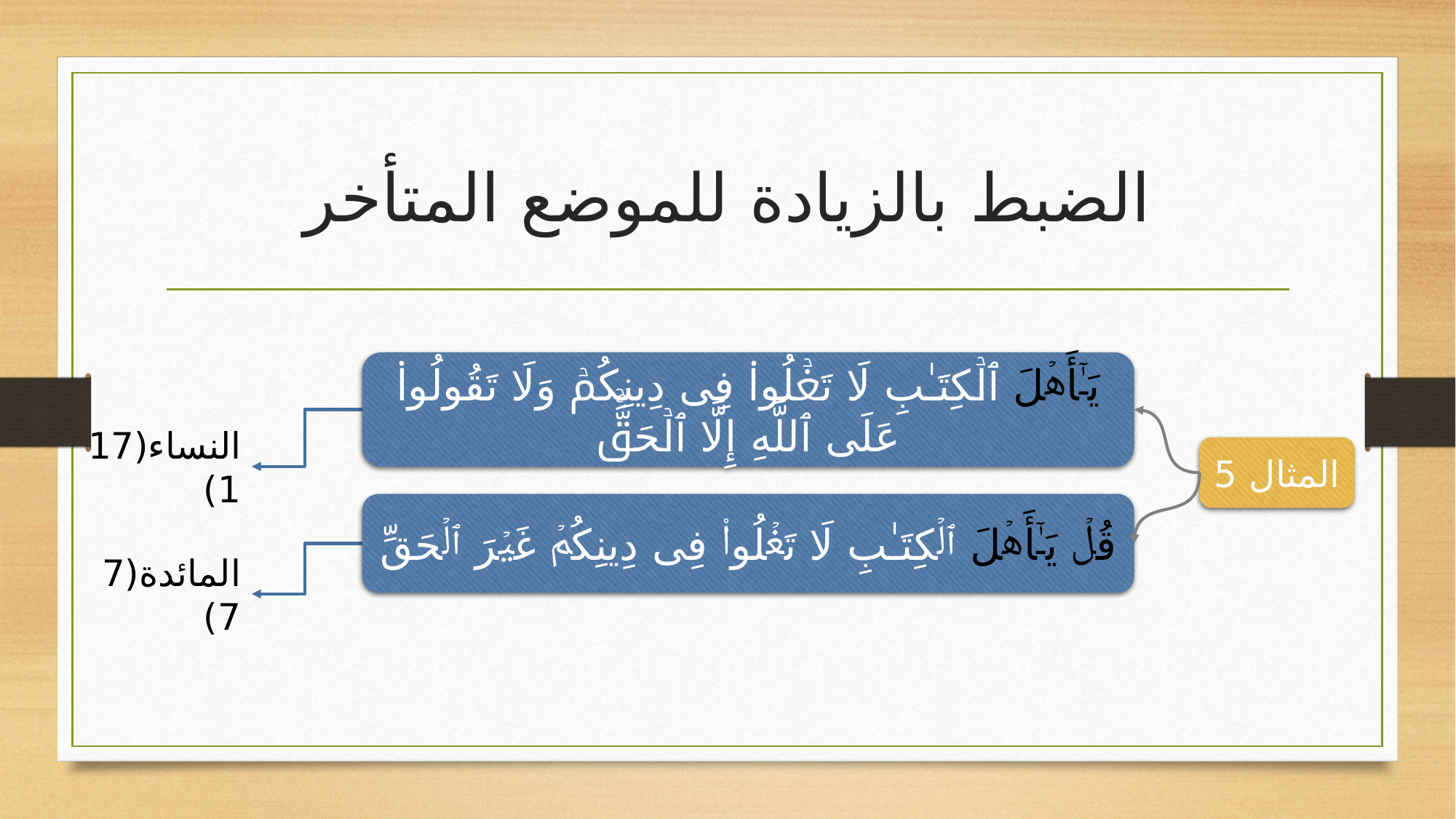

# الضبط بالزيادة للموضع المتأخر
یَـٰۤأَهۡلَ ٱلۡكِتَـٰبِ لَا تَغۡلُوا۟ فِی دِینِكُمۡ وَلَا تَقُولُوا۟ عَلَى ٱللَّهِ إِلَّا ٱلۡحَقَّۚ
قُلۡ یَـٰۤأَهۡلَ ٱلۡكِتَـٰبِ لَا تَغۡلُوا۟ فِی دِینِكُمۡ غَیۡرَ ٱلۡحَقِّ
المثال 5
النساء(171)
المائدة(77)